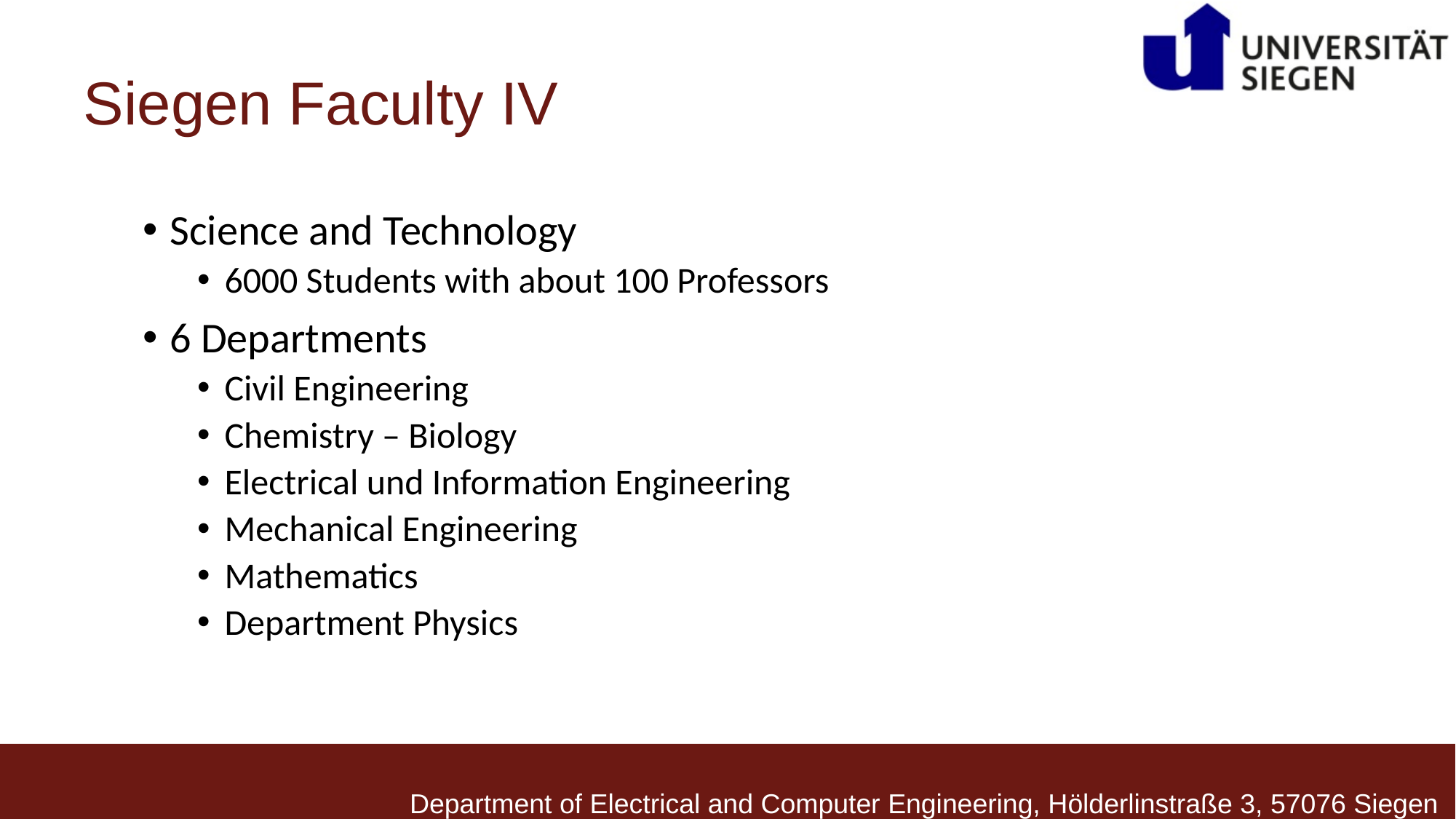

Siegen Faculty IV
Science and Technology
6000 Students with about 100 Professors
6 Departments
Civil Engineering
Chemistry – Biology
Electrical und Information Engineering
Mechanical Engineering
Mathematics
Department Physics